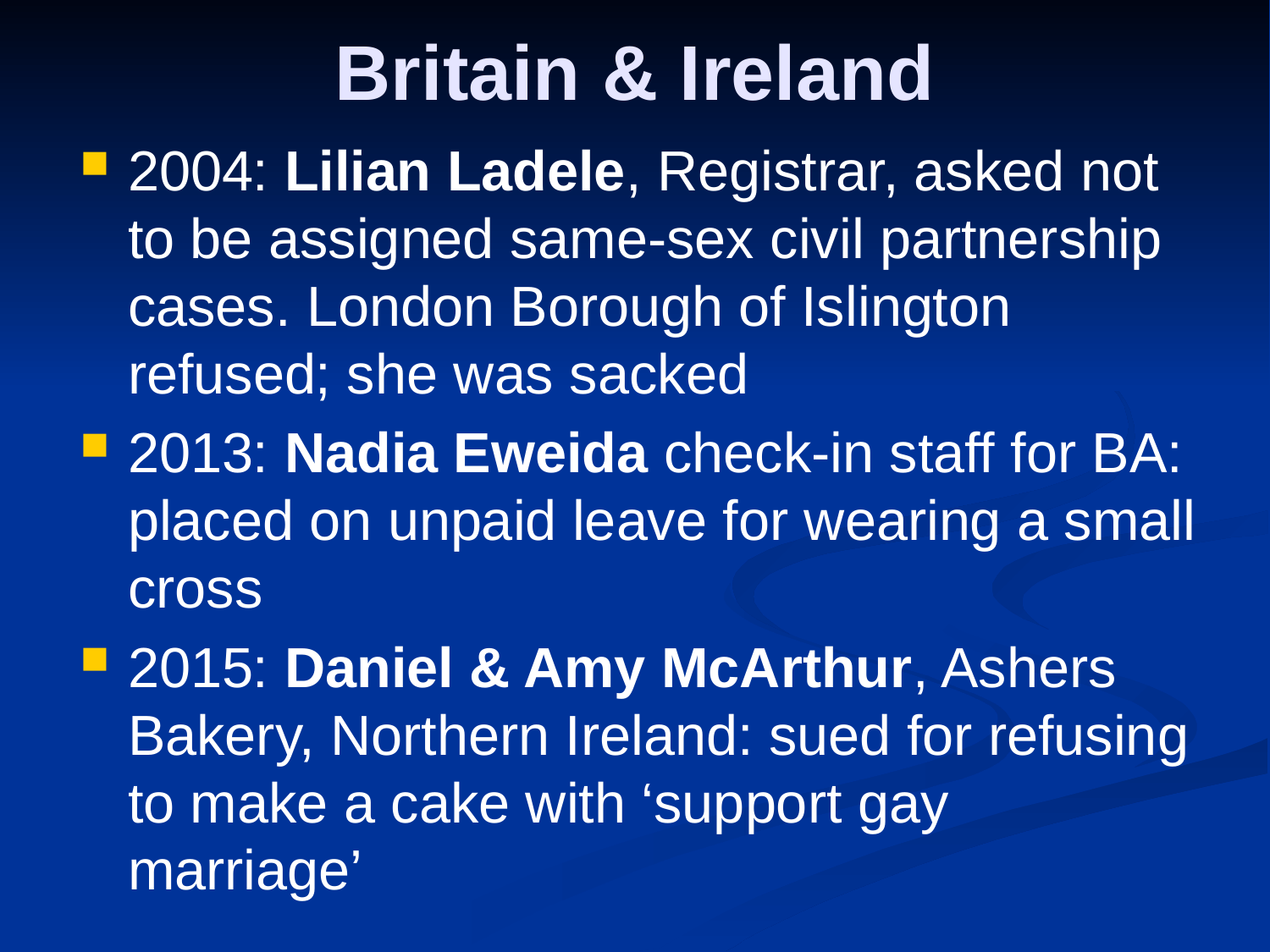

# Britain & Ireland
2004: Lilian Ladele, Registrar, asked not to be assigned same-sex civil partnership cases. London Borough of Islington refused; she was sacked
2013: Nadia Eweida check-in staff for BA: placed on unpaid leave for wearing a small cross
2015: Daniel & Amy McArthur, Ashers Bakery, Northern Ireland: sued for refusing to make a cake with ‘support gay marriage’